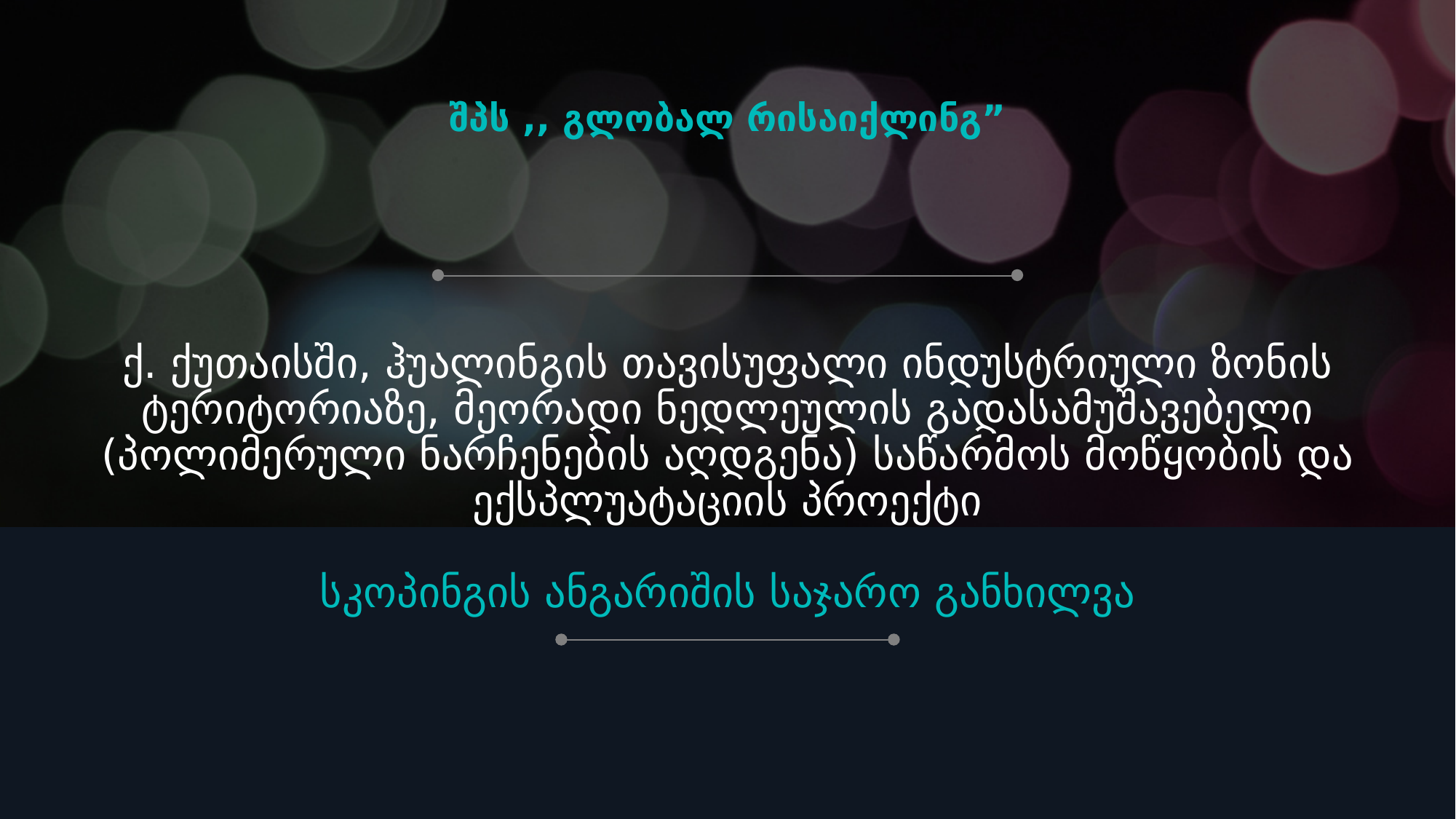

შპს ,, გლობალ რისაიქლინგ”
# ქ. ქუთაისში, ჰუალინგის თავისუფალი ინდუსტრიული ზონის ტერიტორიაზე, მეორადი ნედლეულის გადასამუშავებელი (პოლიმერული ნარჩენების აღდგენა) საწარმოს მოწყობის და ექსპლუატაციის პროექტი
სკოპინგის ანგარიშის საჯარო განხილვა